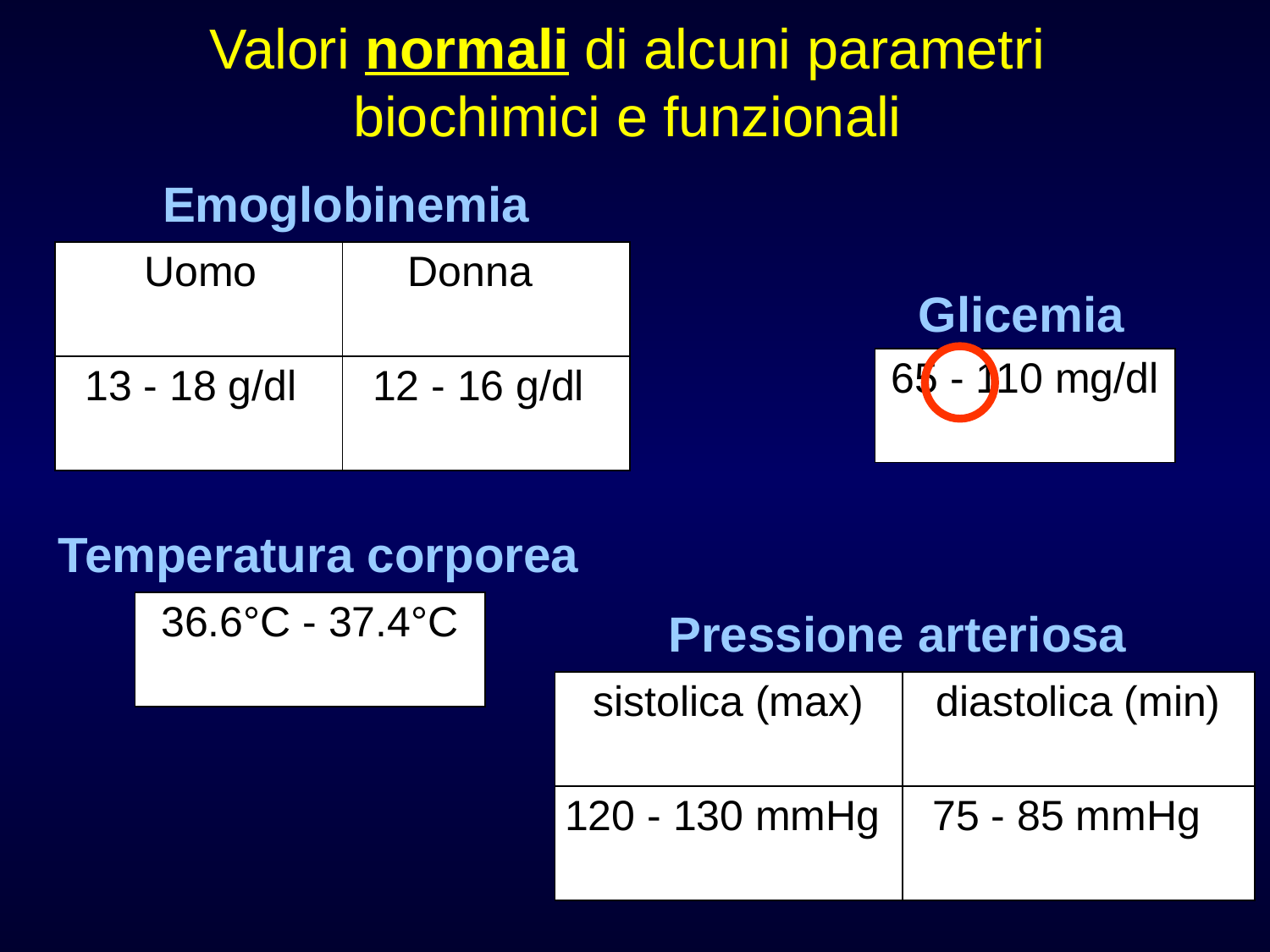

Valori normali di alcuni parametri biochimici e funzionali
Emoglobinemia
| Uomo | Donna |
| --- | --- |
| 13 - 18 g/dl | 12 - 16 g/dl |
Glicemia

| 65 - 110 mg/dl |
| --- |
Temperatura corporea
| 36.6°C - 37.4°C |
| --- |
Pressione arteriosa
| sistolica (max) | diastolica (min) |
| --- | --- |
| 120 - 130 mmHg | 75 - 85 mmHg |